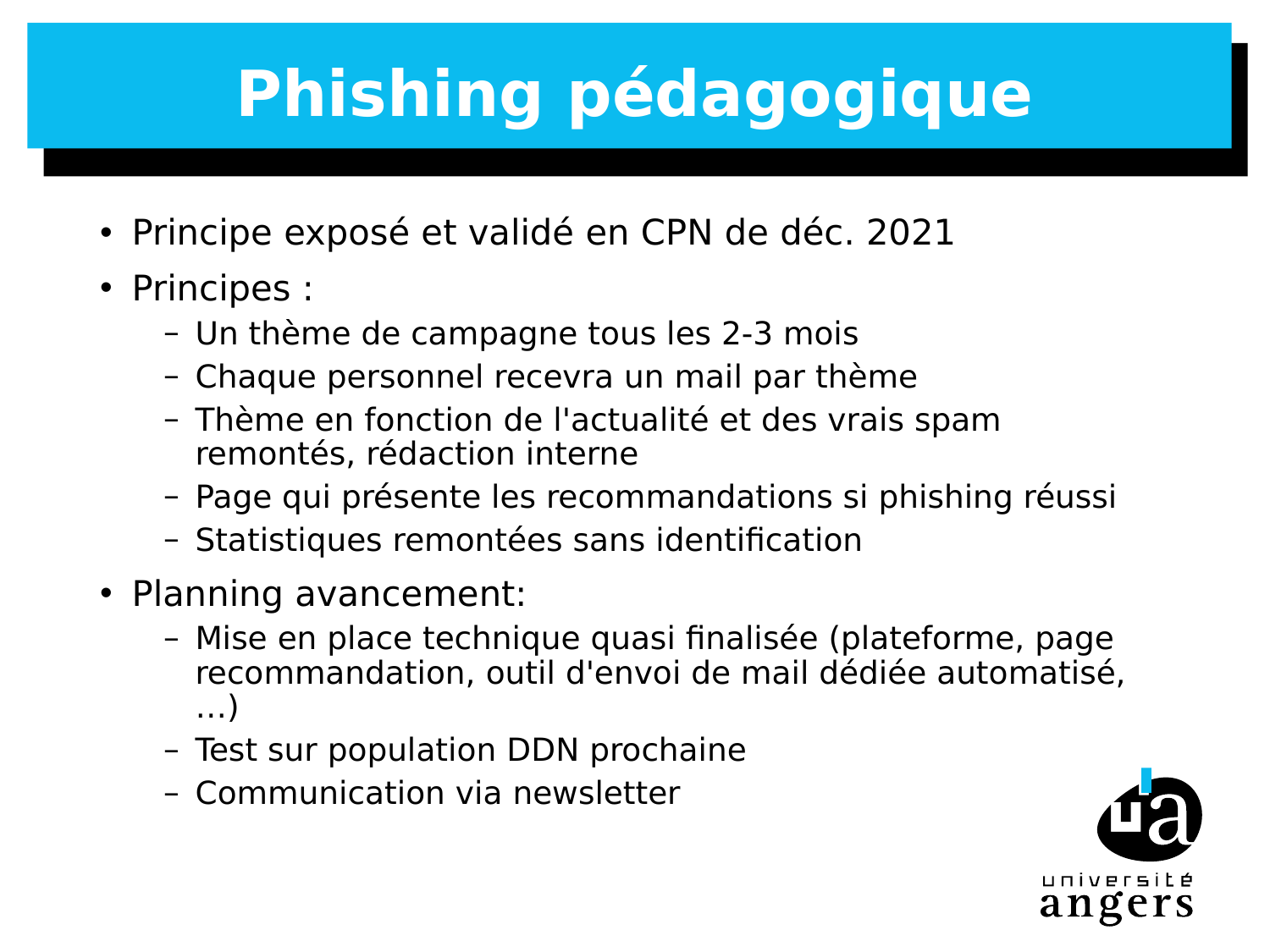

# Phishing pédagogique
Principe exposé et validé en CPN de déc. 2021
Principes :
Un thème de campagne tous les 2-3 mois
Chaque personnel recevra un mail par thème
Thème en fonction de l'actualité et des vrais spam remontés, rédaction interne
Page qui présente les recommandations si phishing réussi
Statistiques remontées sans identification
Planning avancement:
Mise en place technique quasi finalisée (plateforme, page recommandation, outil d'envoi de mail dédiée automatisé,…)
Test sur population DDN prochaine
Communication via newsletter